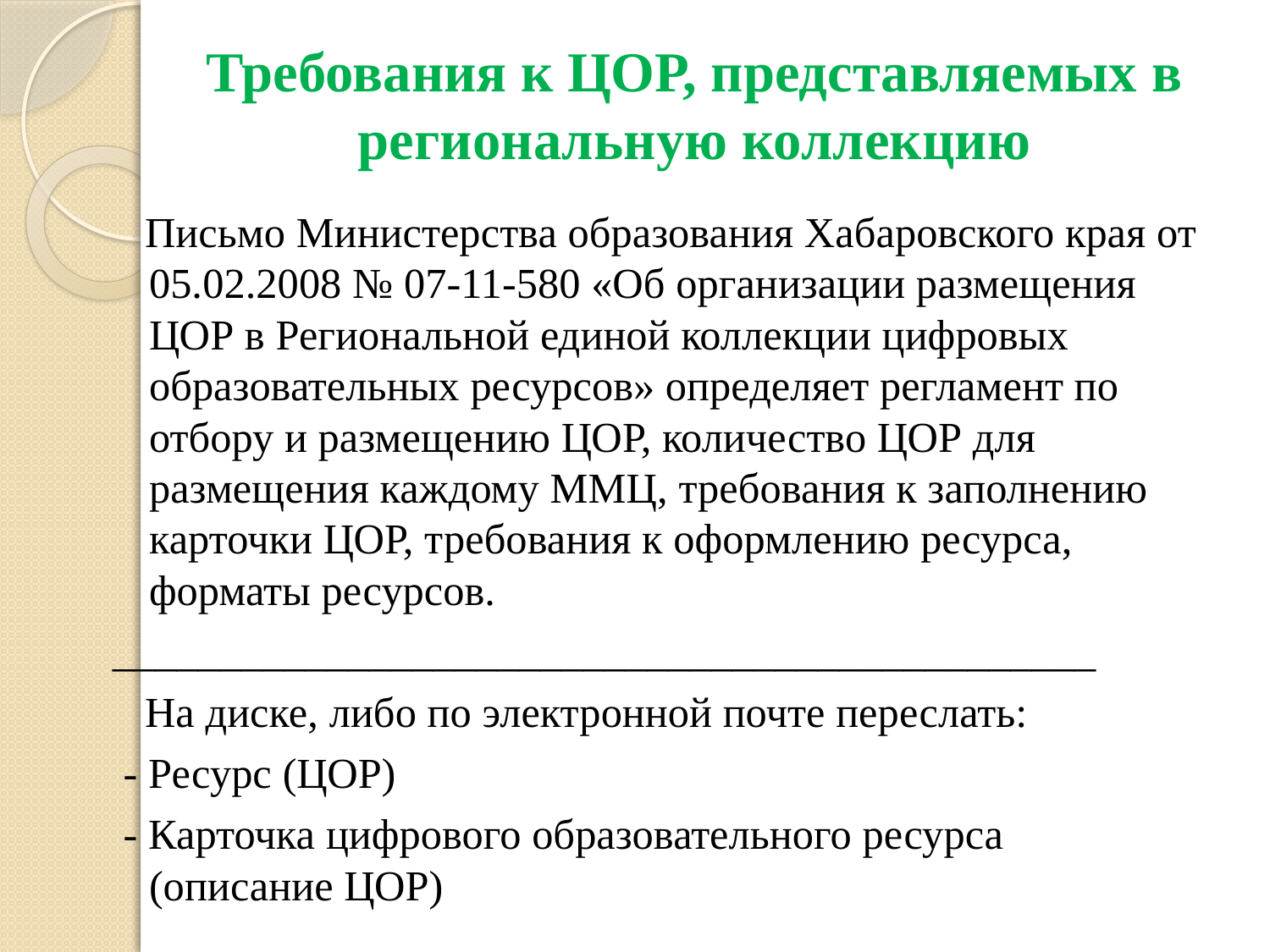

# Требования к ЦОР, представляемых в региональную коллекцию
   Письмо Министерства образования Хабаровского края от 05.02.2008 № 07-11-580 «Об организации размещения ЦОР в Региональной единой коллекции цифровых образовательных ресурсов» определяет регламент по отбору и размещению ЦОР, количество ЦОР для размещения каждому ММЦ, требования к заполнению карточки ЦОР, требования к оформлению ресурса, форматы ресурсов.
______________________________________________
   На диске, либо по электронной почте переслать:
 - Ресурс (ЦОР)
 - Карточка цифрового образовательного ресурса
(описание ЦОР)